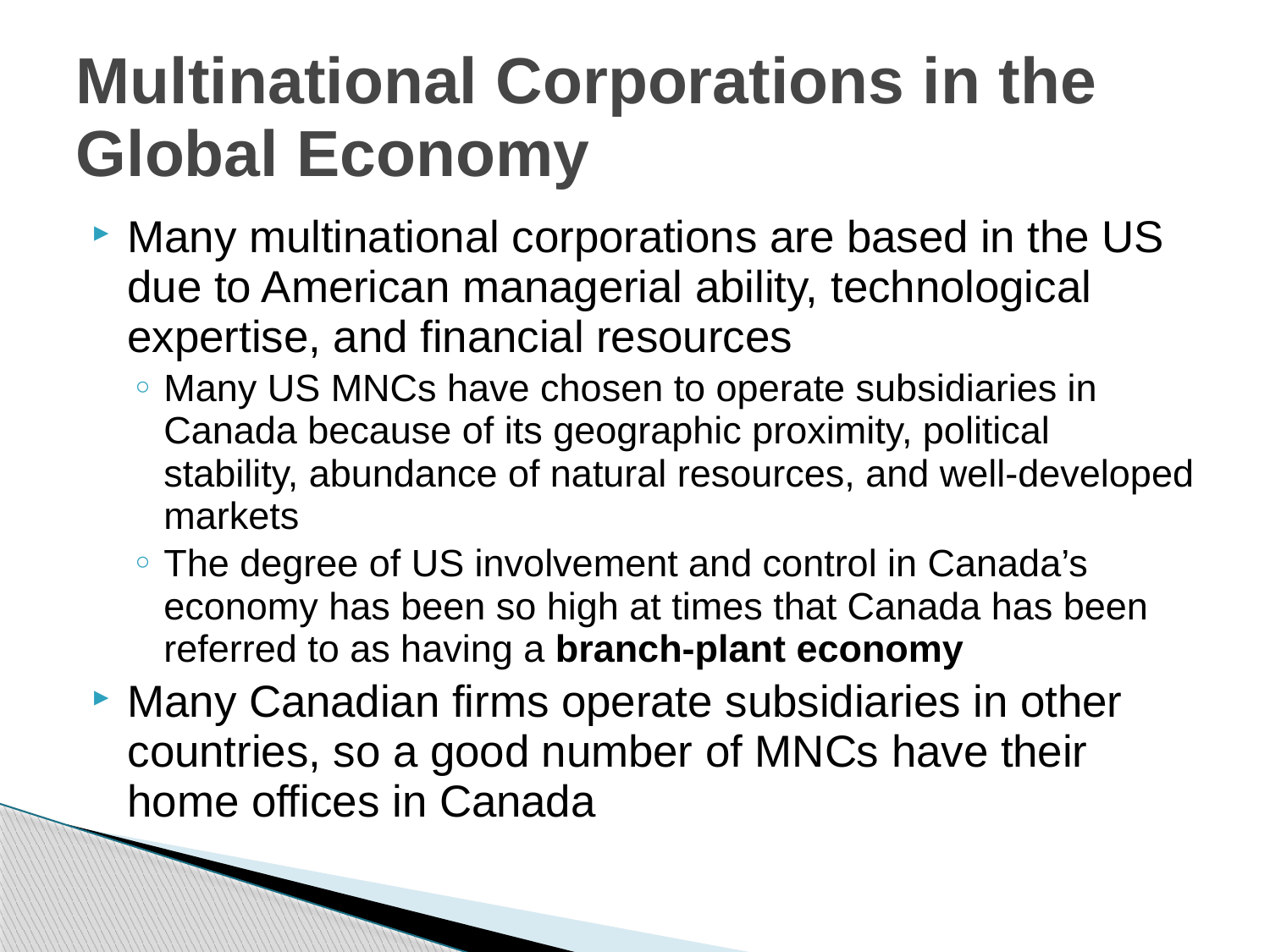

# Multinational Corporations in the Global Economy
Many multinational corporations are based in the US due to American managerial ability, technological expertise, and financial resources
Many US MNCs have chosen to operate subsidiaries in Canada because of its geographic proximity, political stability, abundance of natural resources, and well-developed markets
The degree of US involvement and control in Canada’s economy has been so high at times that Canada has been referred to as having a branch-plant economy
Many Canadian firms operate subsidiaries in other countries, so a good number of MNCs have their home offices in Canada